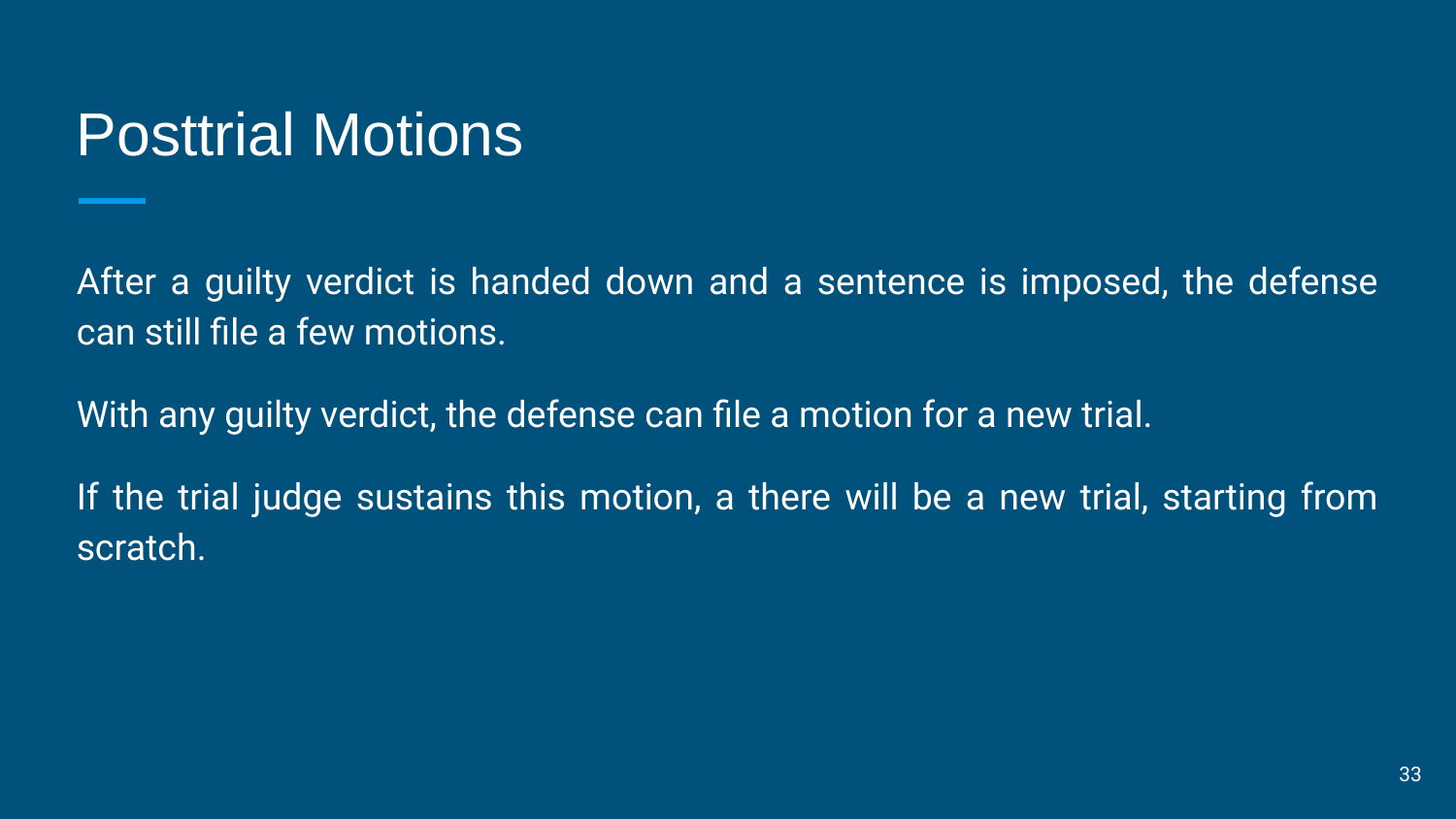

# Posttrial Motions
After a guilty verdict is handed down and a sentence is imposed, the defense can still file a few motions.
With any guilty verdict, the defense can file a motion for a new trial.
If the trial judge sustains this motion, a there will be a new trial, starting from scratch.
33